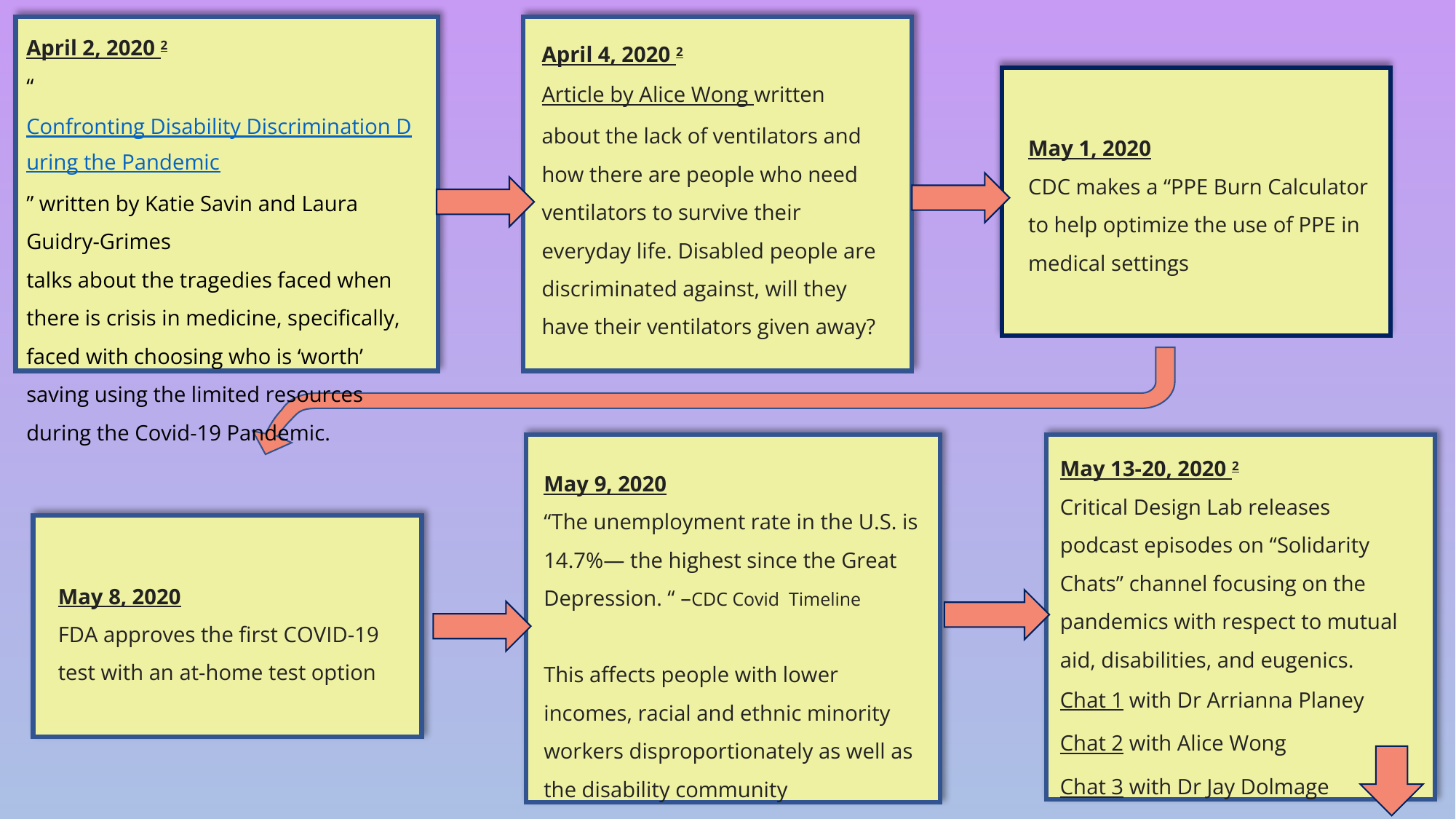

April 2, 2020 2
“Confronting Disability Discrimination During the Pandemic” written by Katie Savin and Laura Guidry-Grimes
talks about the tragedies faced when there is crisis in medicine, specifically, faced with choosing who is ‘worth’ saving using the limited resources during the Covid-19 Pandemic.

April 4, 2020 2
Article by Alice Wong written about the lack of ventilators and how there are people who need ventilators to survive their everyday life. Disabled people are discriminated against, will they have their ventilators given away?

May 1, 2020
CDC makes a “PPE Burn Calculator to help optimize the use of PPE in medical settings

May 13-20, 2020 2
Critical Design Lab releases podcast episodes on “Solidarity Chats” channel focusing on the pandemics with respect to mutual aid, disabilities, and eugenics.
Chat 1 with Dr Arrianna Planey
Chat 2 with Alice Wong
Chat 3 with Dr Jay Dolmage
May 9, 2020
“The unemployment rate in the U.S. is 14.7%— the highest since the Great Depression. “ –CDC Covid  Timeline

This affects people with lower incomes, racial and ethnic minority workers disproportionately as well as the disability community

May 8, 2020
FDA approves the first COVID-19 test with an at-home test option